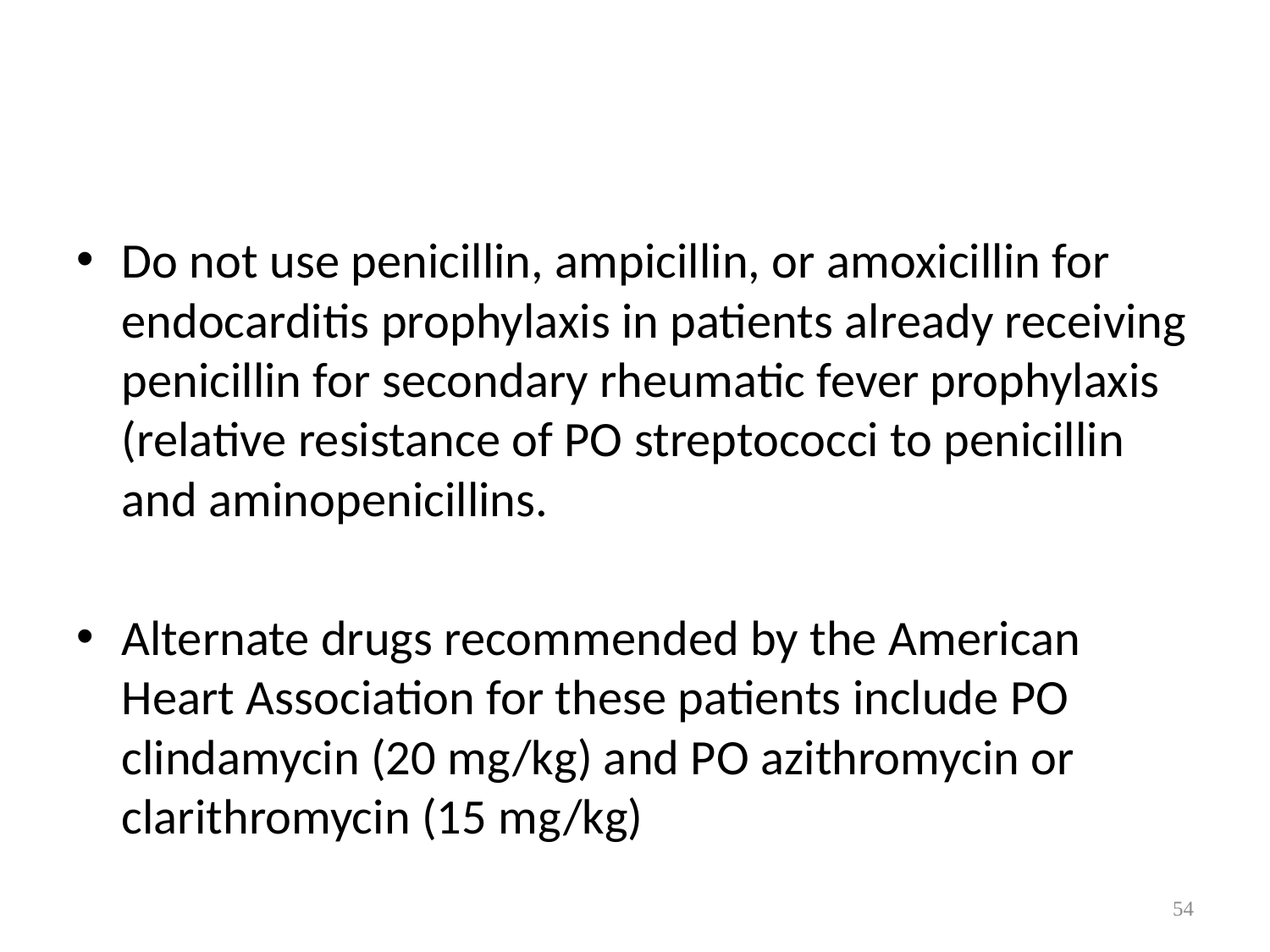

#
Do not use penicillin, ampicillin, or amoxicillin for endocarditis prophylaxis in patients already receiving penicillin for secondary rheumatic fever prophylaxis (relative resistance of PO streptococci to penicillin and aminopenicillins.

Alternate drugs recommended by the American Heart Association for these patients include PO clindamycin (20 mg/kg) and PO azithromycin or clarithromycin (15 mg/kg)
54